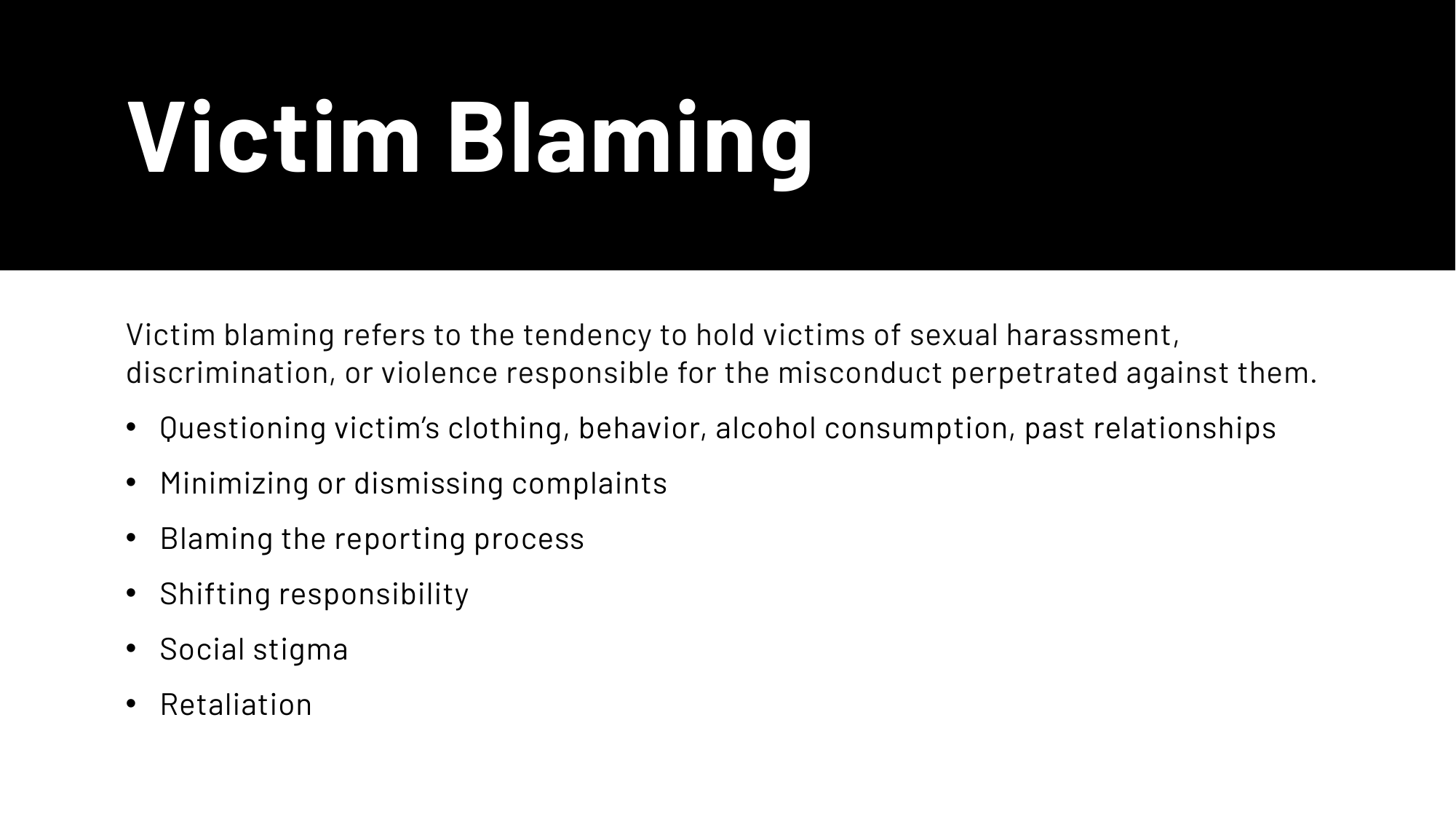

# Victim Blaming
Victim blaming refers to the tendency to hold victims of sexual harassment, discrimination, or violence responsible for the misconduct perpetrated against them.
Questioning victim’s clothing, behavior, alcohol consumption, past relationships
Minimizing or dismissing complaints
Blaming the reporting process
Shifting responsibility
Social stigma
Retaliation